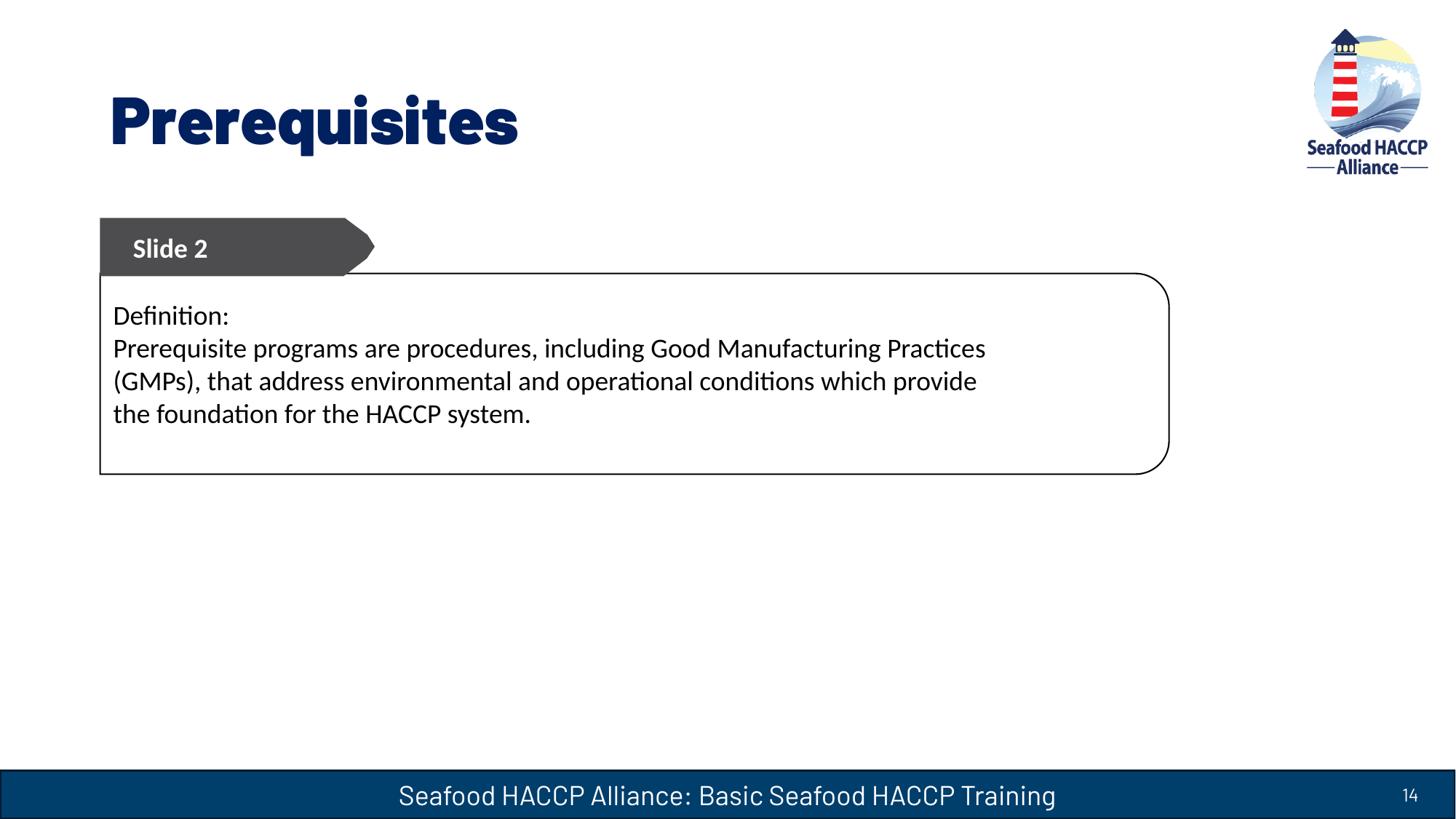

# Prerequisites

Slide 2
Definition:
Prerequisite programs are procedures, including Good Manufacturing Practices (GMPs), that address environmental and operational conditions which provide the foundation for the HACCP system.
14